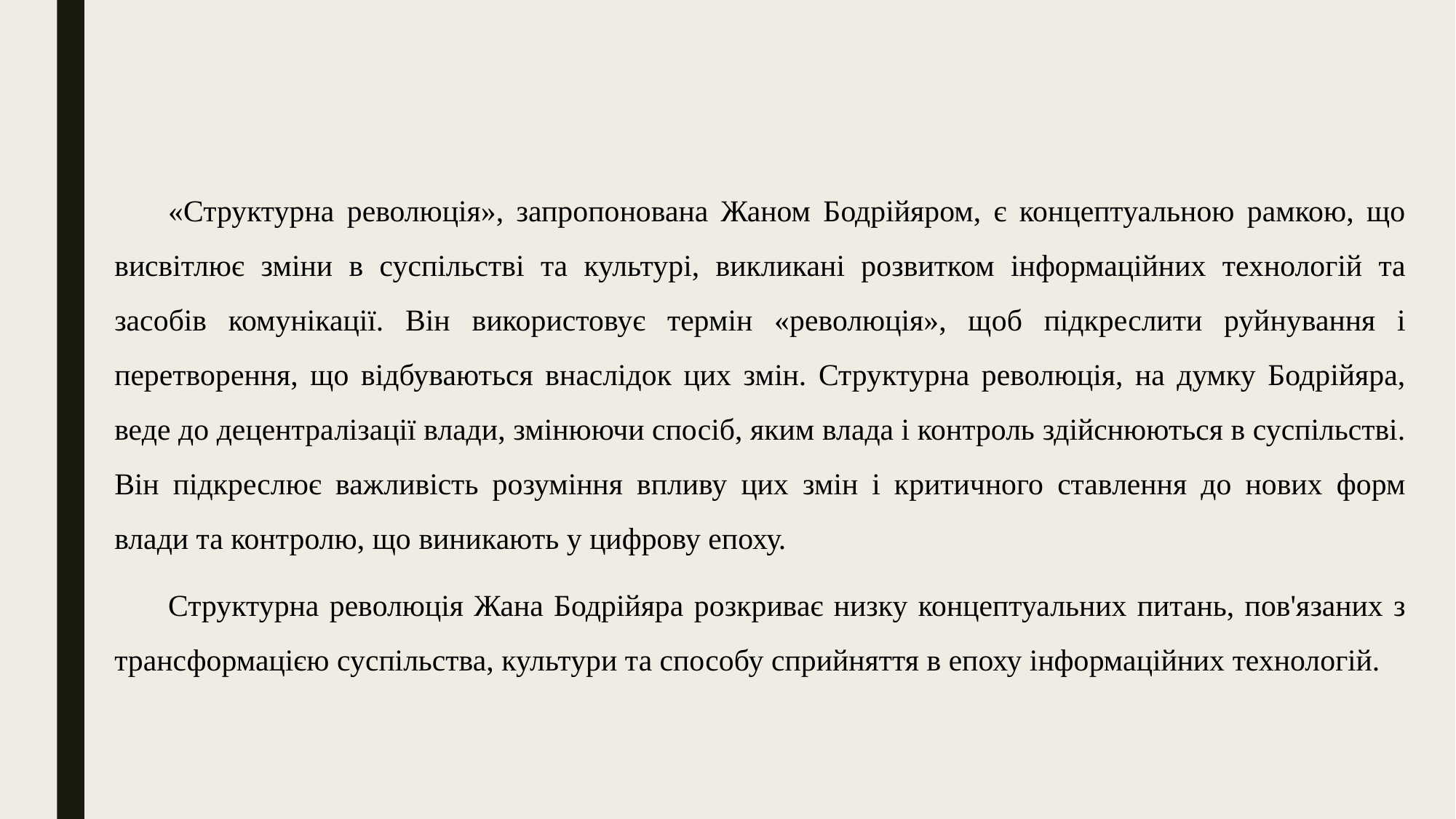

«Структурна революція», запропонована Жаном Бодрійяром, є концептуальною рамкою, що висвітлює зміни в суспільстві та культурі, викликані розвитком інформаційних технологій та засобів комунікації. Він використовує термін «революція», щоб підкреслити руйнування і перетворення, що відбуваються внаслідок цих змін. Структурна революція, на думку Бодрійяра, веде до децентралізації влади, змінюючи спосіб, яким влада і контроль здійснюються в суспільстві. Він підкреслює важливість розуміння впливу цих змін і критичного ставлення до нових форм влади та контролю, що виникають у цифрову епоху.
Структурна революція Жана Бодрійяра розкриває низку концептуальних питань, пов'язаних з трансформацією суспільства, культури та способу сприйняття в епоху інформаційних технологій.